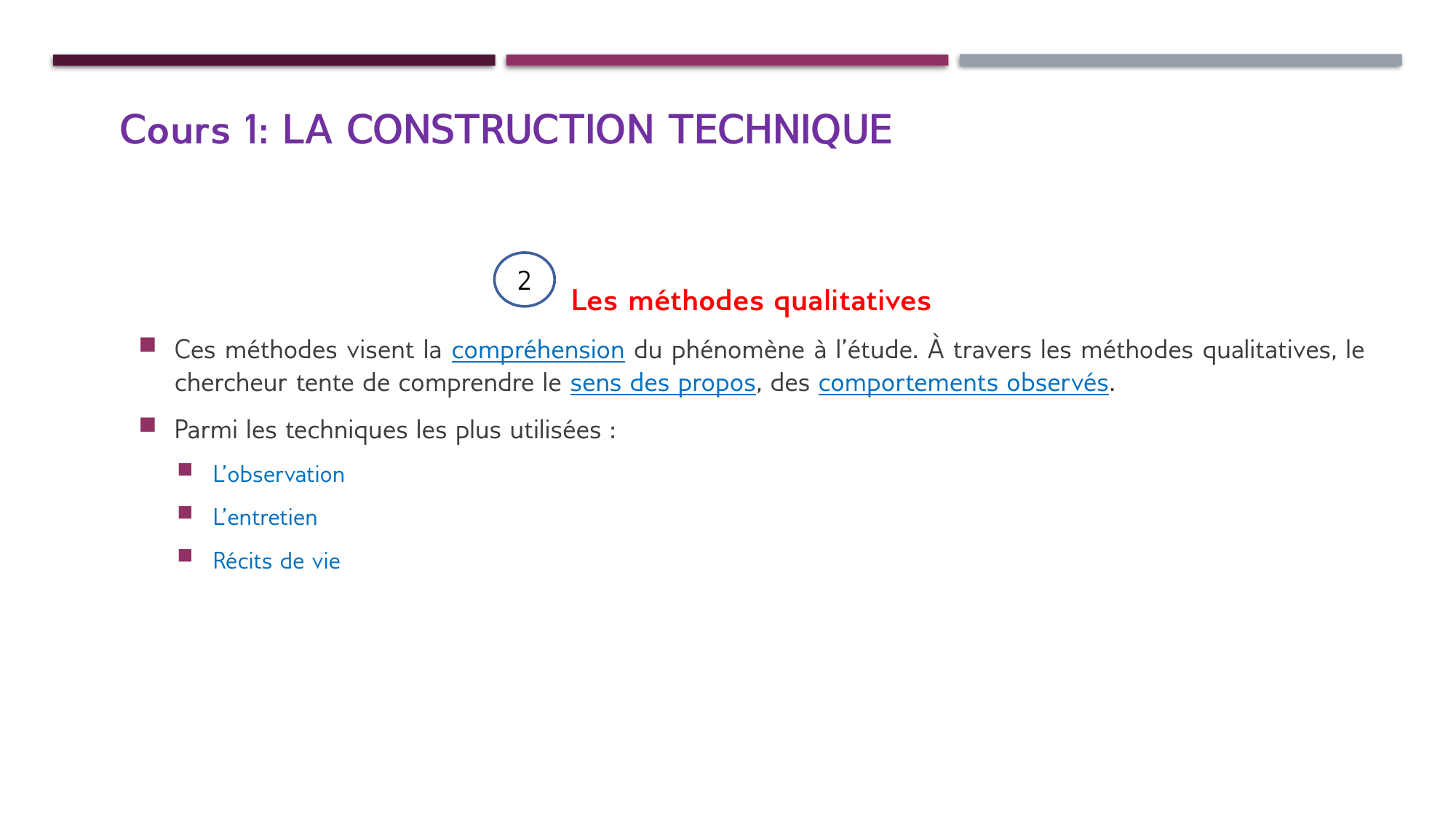

# Cours 1: LA CONSTRUCTION TECHNIQUE
Les méthodes qualitatives
Ces méthodes visent la compréhension du phénomène à l’étude. À travers les méthodes qualitatives, le chercheur tente de comprendre le sens des propos, des comportements observés.
Parmi les techniques les plus utilisées :
L’observation
L’entretien
Récits de vie

2